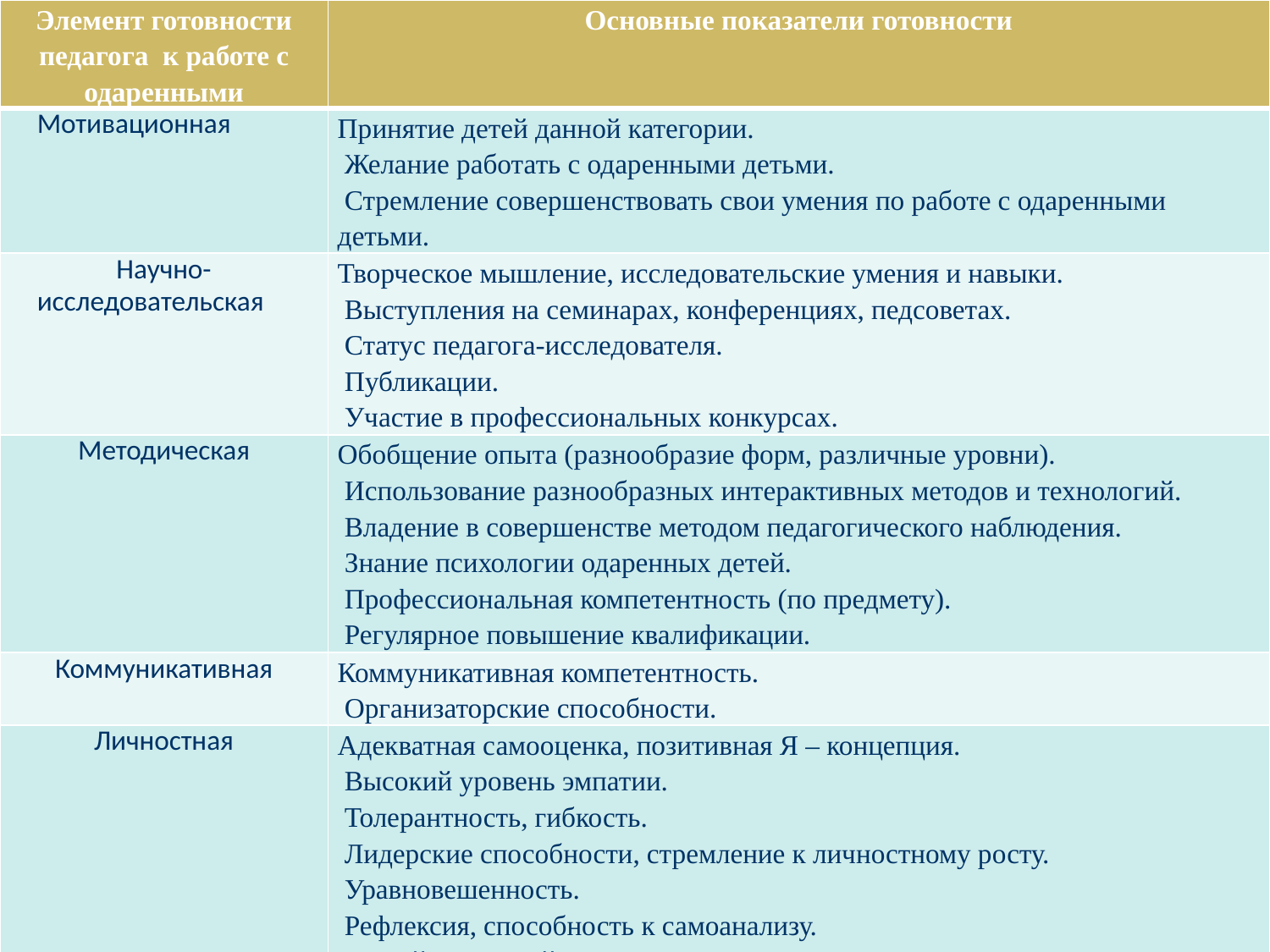

| Элемент готовности педагога к работе с одаренными | Основные показатели готовности |
| --- | --- |
| Мотивационная | Принятие детей данной категории. Желание работать с одаренными детьми. Стремление совершенствовать свои умения по работе с одаренными детьми. |
| Научно-исследовательская | Творческое мышление, исследовательские умения и навыки. Выступления на семинарах, конференциях, педсоветах. Статус педагога-исследователя. Публикации. Участие в профессиональных конкурсах. |
| Методическая | Обобщение опыта (разнообразие форм, различные уровни). Использование разнообразных интерактивных методов и технологий. Владение в совершенстве методом педагогического наблюдения. Знание психологии одаренных детей. Профессиональная компетентность (по предмету). Регулярное повышение квалификации. |
| Коммуникативная | Коммуникативная компетентность. Организаторские способности. |
| Личностная | Адекватная самооценка, позитивная Я – концепция. Высокий уровень эмпатии. Толерантность, гибкость. Лидерские способности, стремление к личностному росту. Уравновешенность. Рефлексия, способность к самоанализу. Живой, активный характер, чувство юмора. |
#